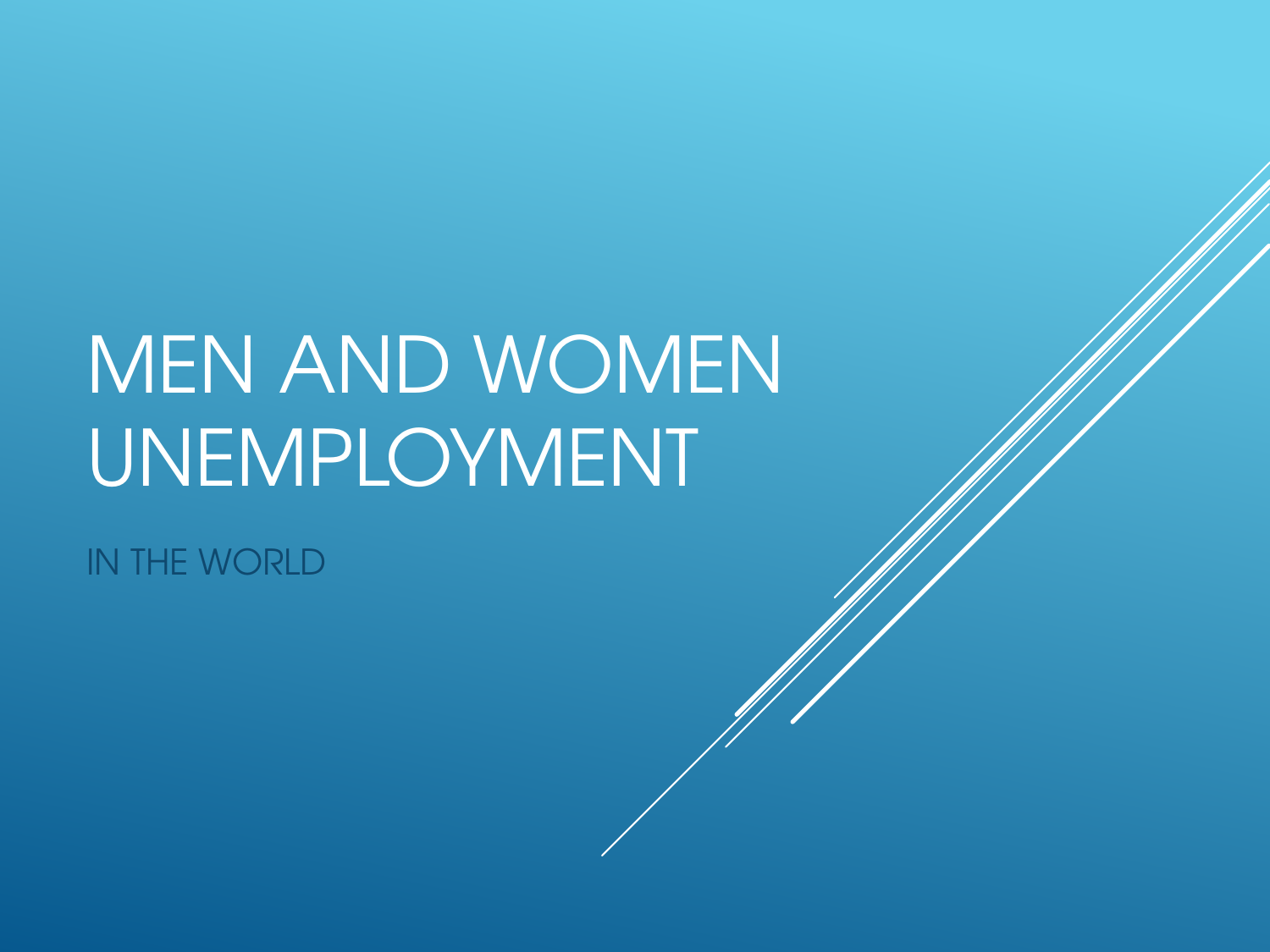

# MEN AND WOMEN UNEMPLOYMENT
IN THE WORLD